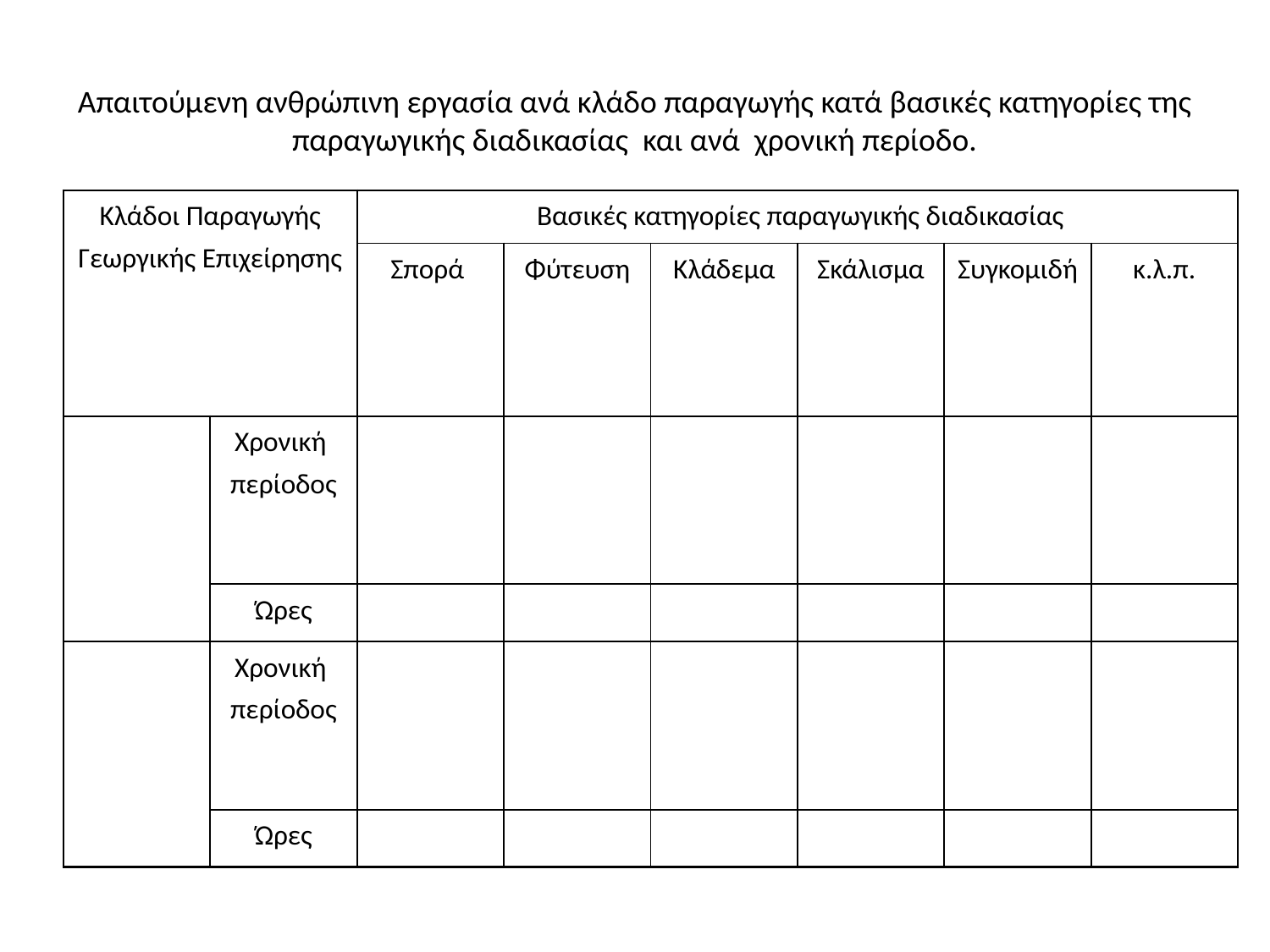

Απαιτούμενη ανθρώπινη εργασία ανά κλάδο παραγωγής κατά βασικές κατηγορίες της παραγωγικής διαδικασίας  και ανά  χρονική περίοδο.
| Κλάδοι Παραγωγής Γεωργικής Επιχείρησης |  | Βασικές κατηγορίες παραγωγικής διαδικασίας |  |  |  |  |  |
| --- | --- | --- | --- | --- | --- | --- | --- |
|  |  | Σπορά | Φύτευση | Κλάδεμα | Σκάλισμα | Συγκομιδή | κ.λ.π. |
|  | Χρονική περίοδος |  |  |  |  |  |  |
|  | Ώρες |  |  |  |  |  |  |
|  | Χρονική περίοδος |  |  |  |  |  |  |
|  | Ώρες |  |  |  |  |  |  |